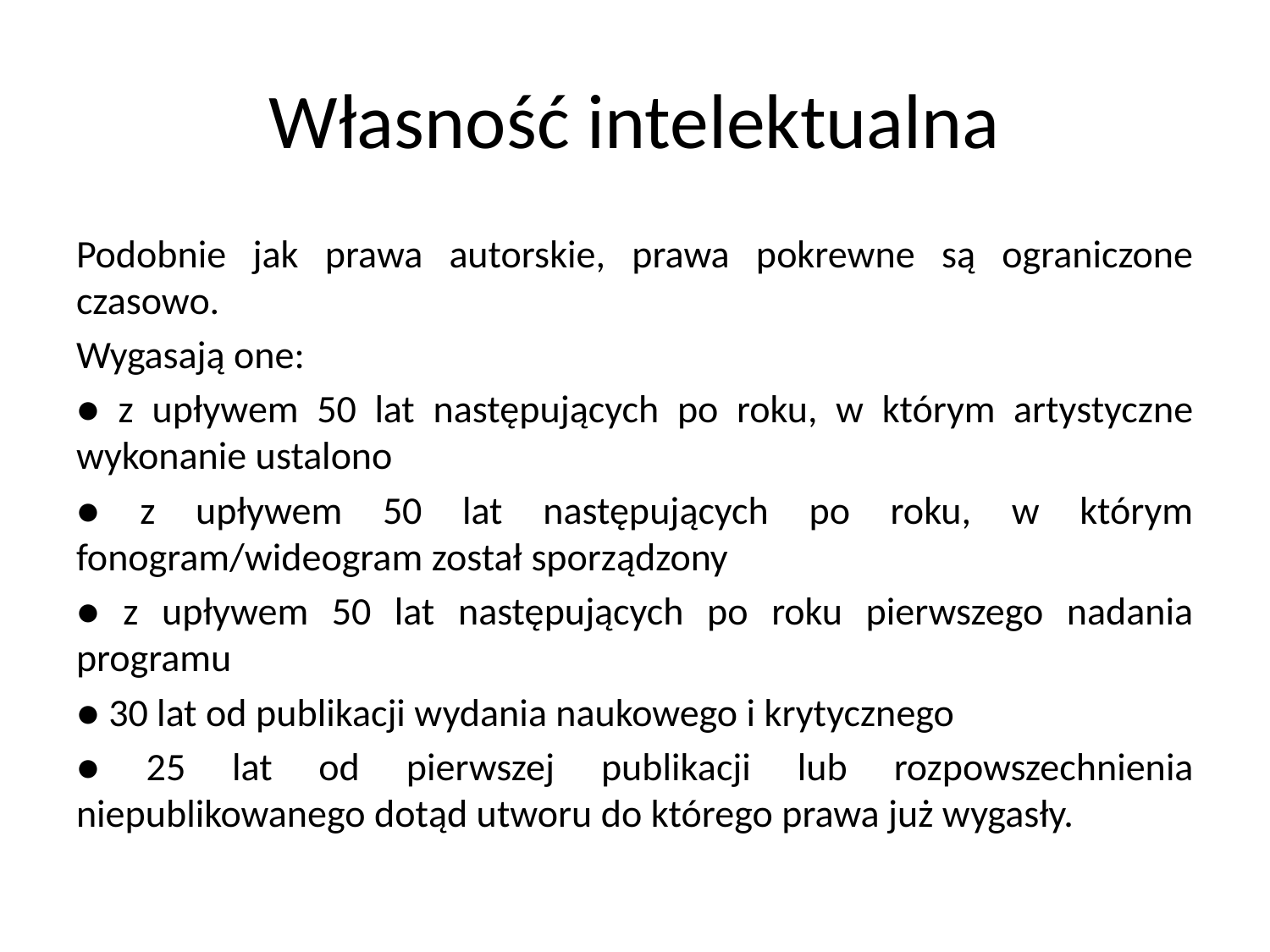

# Własność intelektualna
Podobnie jak prawa autorskie, prawa pokrewne są ograniczone czasowo.
Wygasają one:
● z upływem 50 lat następujących po roku, w którym artystyczne wykonanie ustalono
● z upływem 50 lat następujących po roku, w którym fonogram/wideogram został sporządzony
● z upływem 50 lat następujących po roku pierwszego nadania programu
● 30 lat od publikacji wydania naukowego i krytycznego
● 25 lat od pierwszej publikacji lub rozpowszechnienia niepublikowanego dotąd utworu do którego prawa już wygasły.